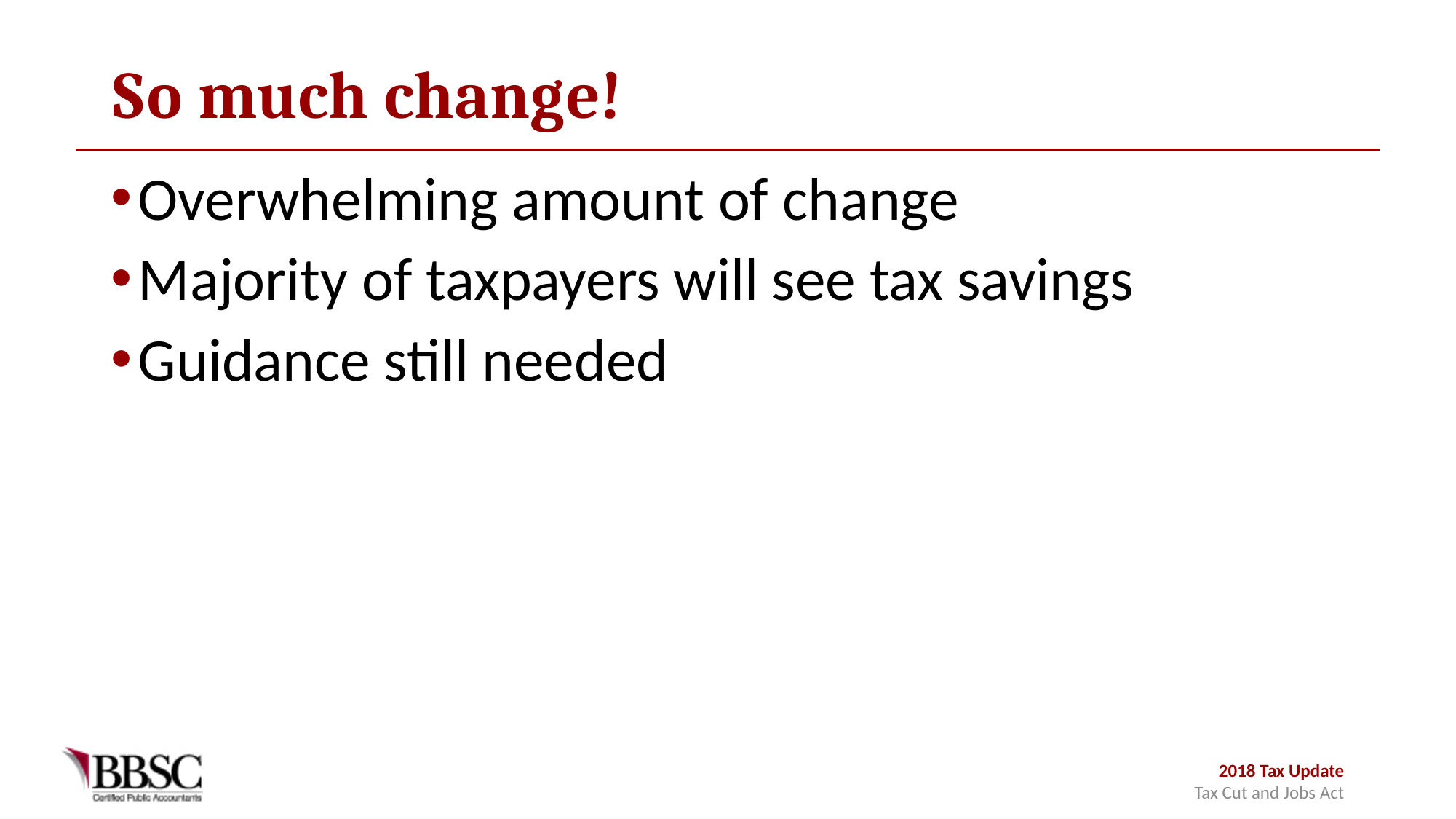

# So much change!
Overwhelming amount of change
Majority of taxpayers will see tax savings
Guidance still needed
2018 Tax Update
Tax Cut and Jobs Act